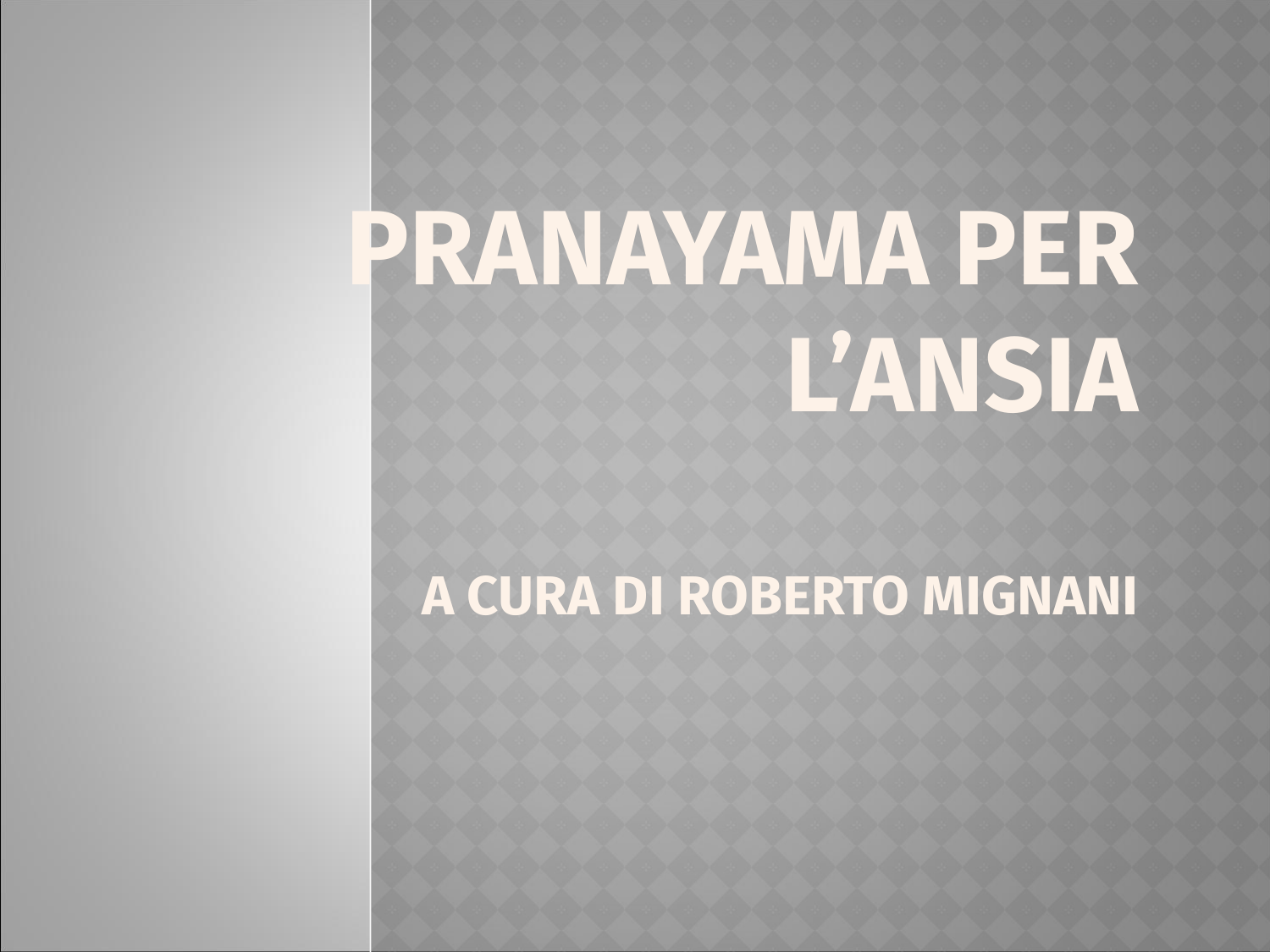

# pranayama per l’ansia a cura di roberto mignani